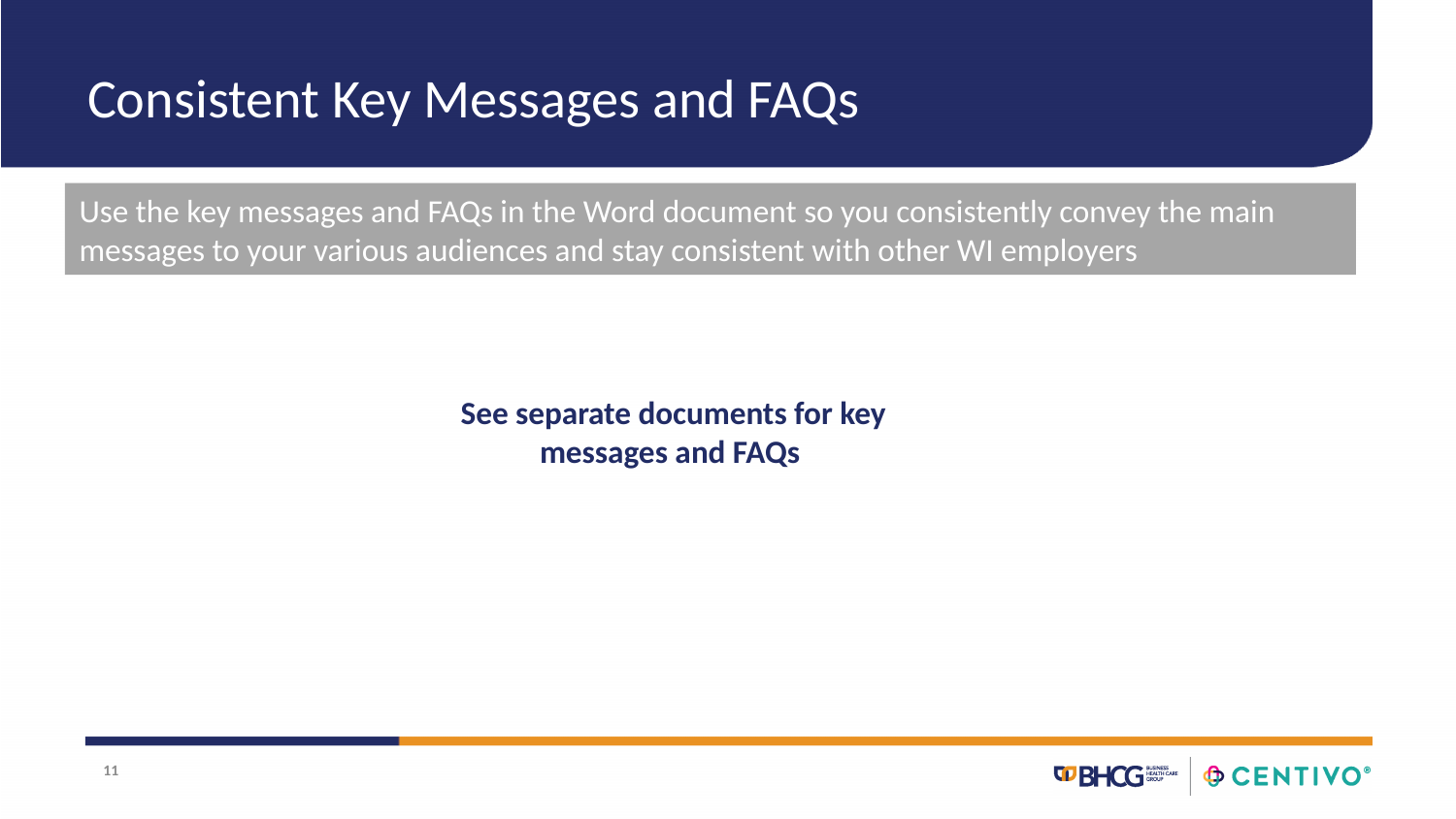

# Consistent Key Messages and FAQs
Use the key messages and FAQs in the Word document so you consistently convey the main messages to your various audiences and stay consistent with other WI employers
See separate documents for key messages and FAQs

11